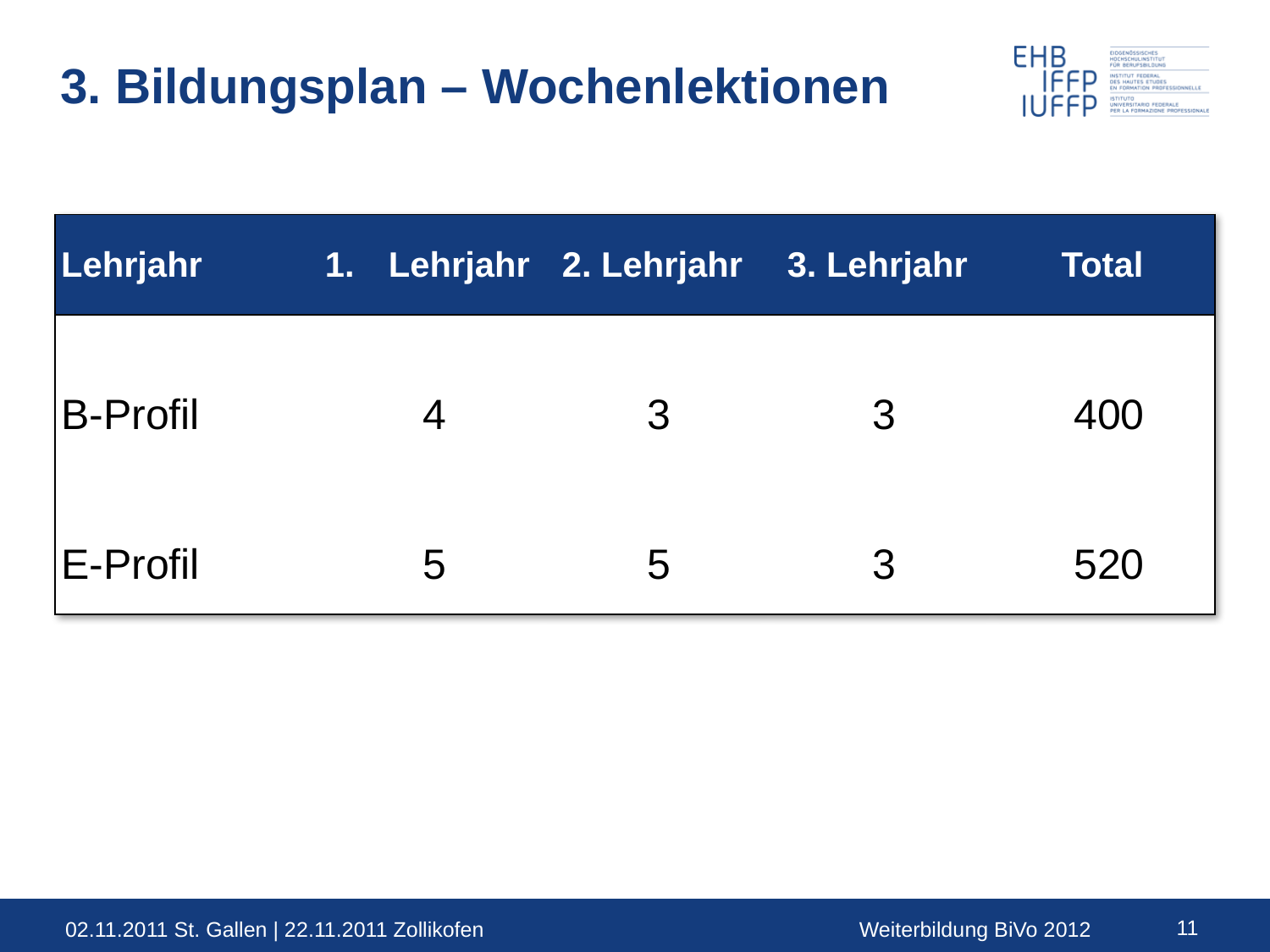

# 3. Bildungsplan – Wochenlektionen
| Lehrjahr | Lehrjahr | 2. Lehrjahr | 3. Lehrjahr | Total |
| --- | --- | --- | --- | --- |
|  |  |  |  |  |
| B-Profil | 4 | 3 | 3 | 400 |
|  |  |  |  |  |
| E-Profil | 5 | 5 | 3 | 520 |